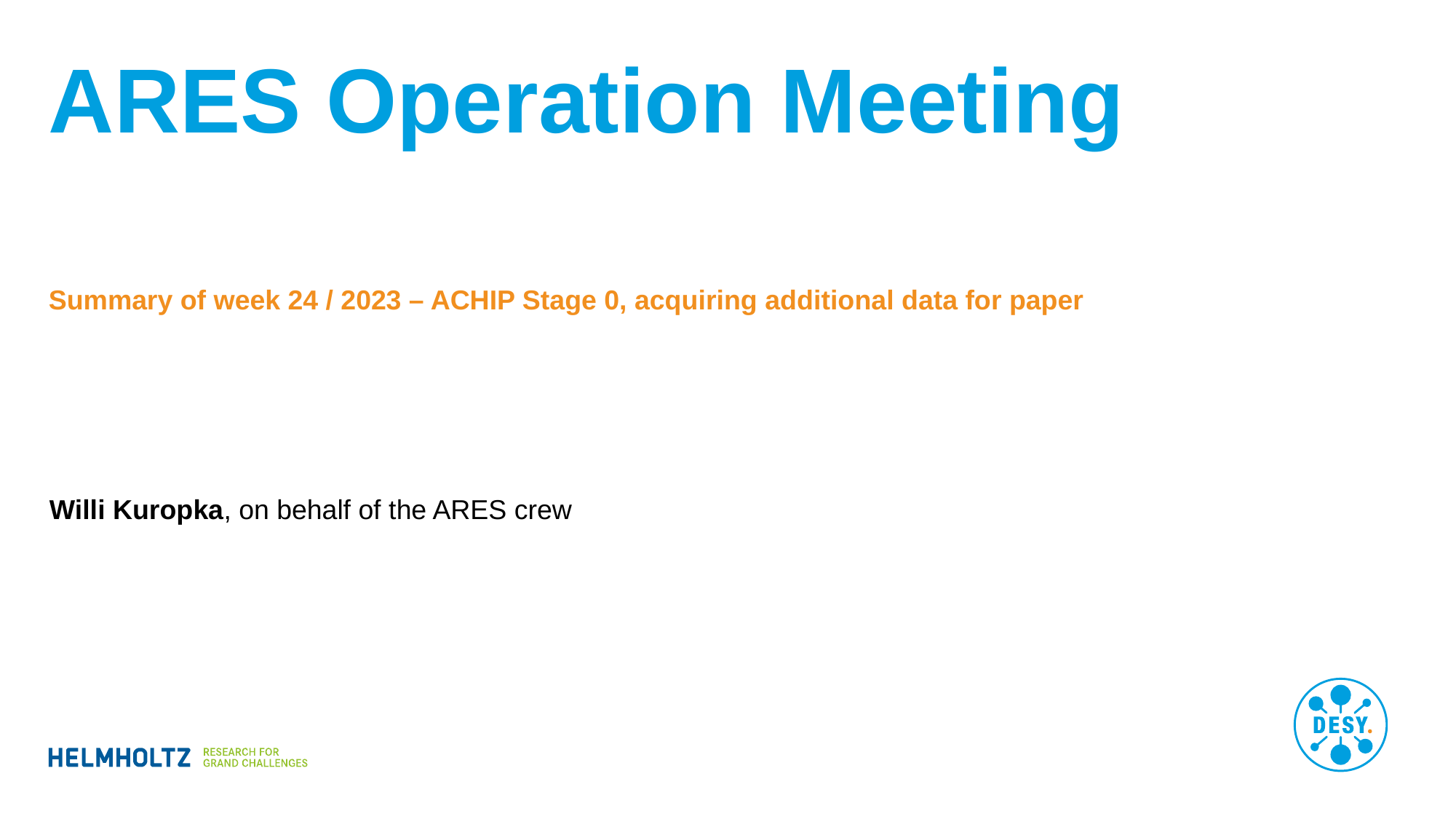

# ARES Operation Meeting
Summary of week 24 / 2023 – ACHIP Stage 0, acquiring additional data for paper
Willi Kuropka, on behalf of the ARES crew